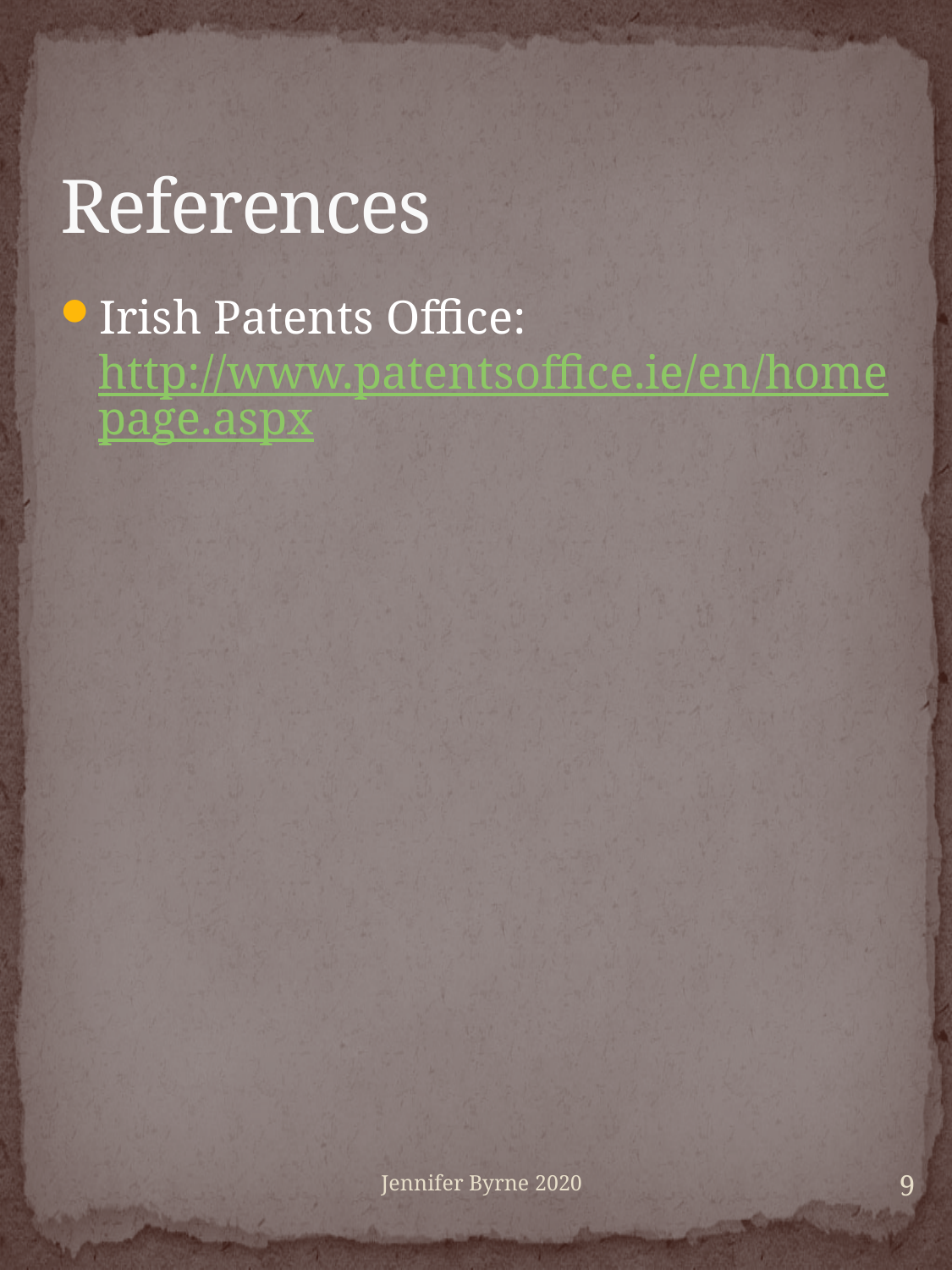

# References
Irish Patents Office: http://www.patentsoffice.ie/en/homepage.aspx

9
Jennifer Byrne 2020